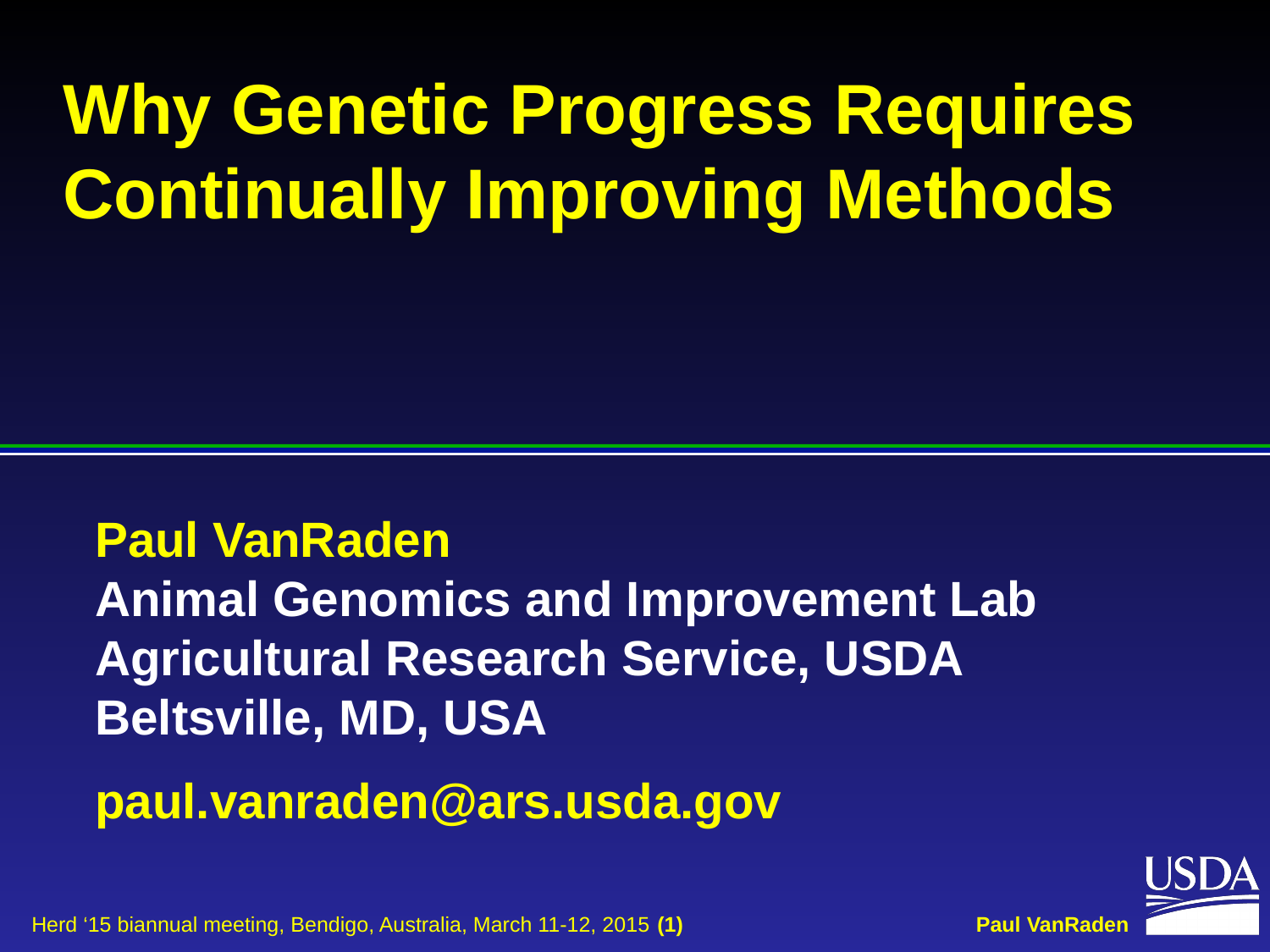

# Why Genetic Progress Requires Continually Improving Methods